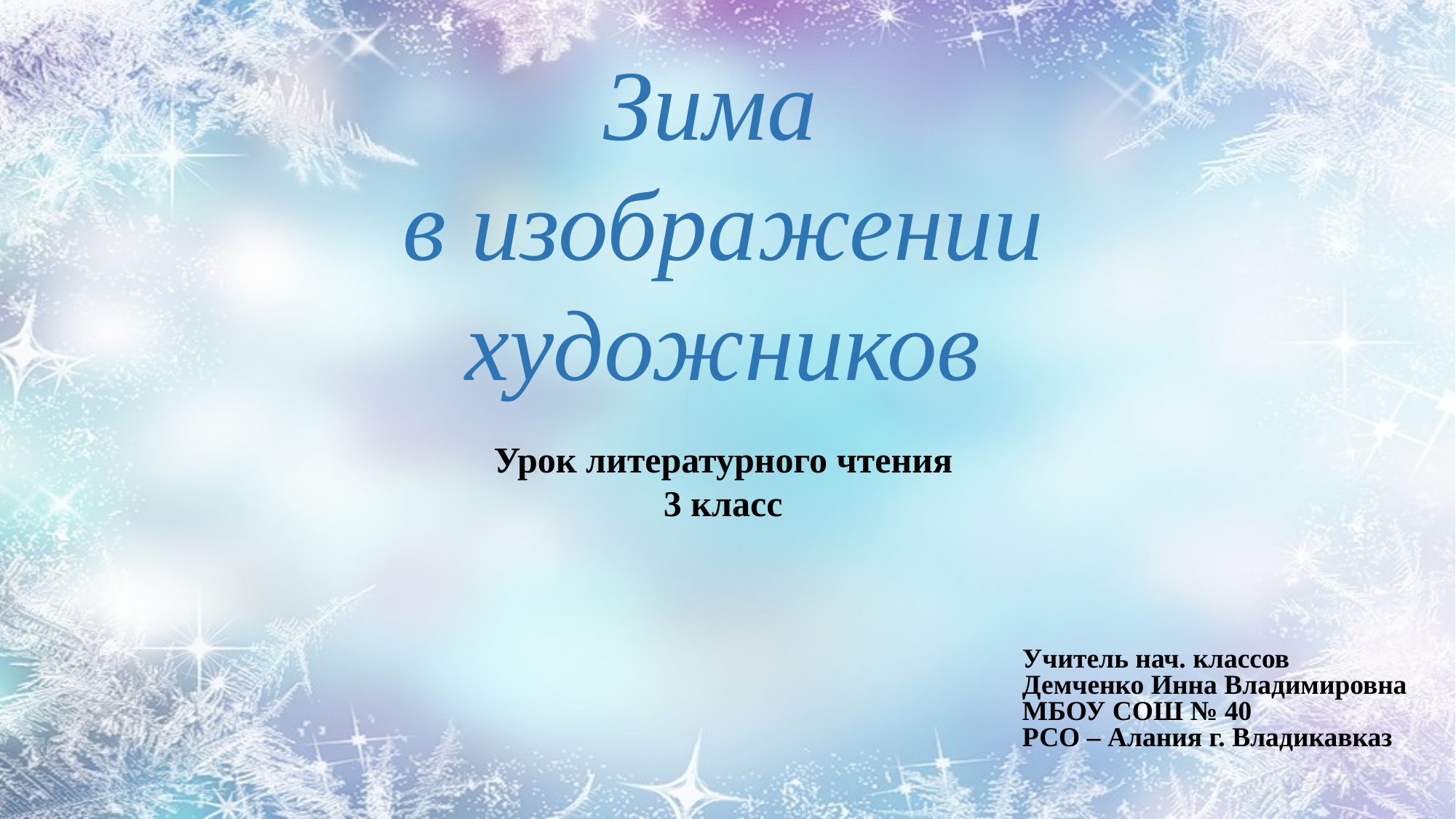

Зима
в изображении художников
Урок литературного чтения
3 класс
Учитель нач. классов
Демченко Инна Владимировна
МБОУ СОШ № 40
РСО – Алания г. Владикавказ